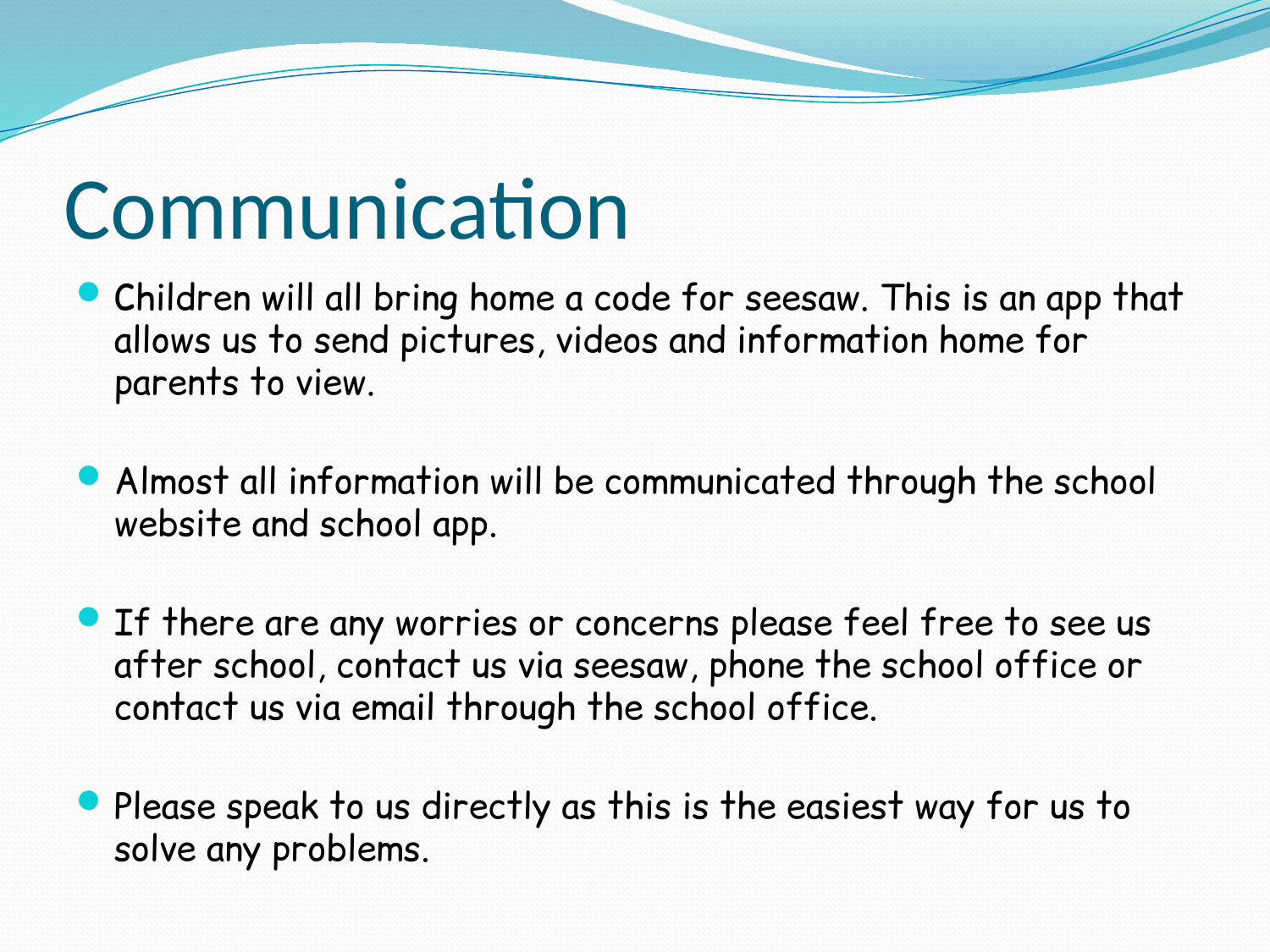

# Communication
Children will all bring home a code for seesaw. This is an app that allows us to send pictures, videos and information home for parents to view.

Almost all information will be communicated through the school website and school app.

If there are any worries or concerns please feel free to see us after school, contact us via seesaw, phone the school office or contact us via email through the school office.

Please speak to us directly as this is the easiest way for us to solve any problems.